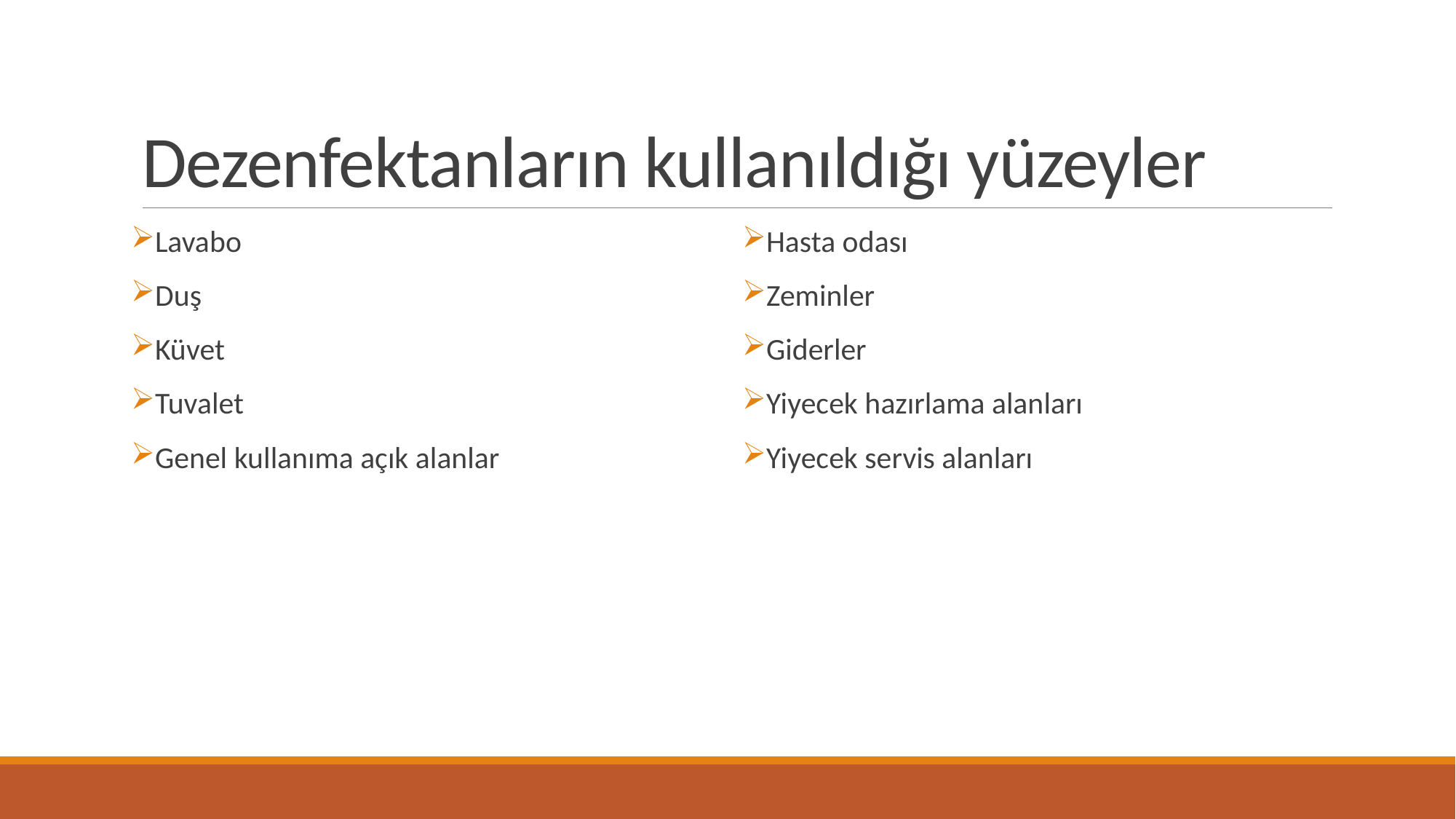

# Dezenfektanların kullanıldığı yüzeyler
Lavabo
Duş
Küvet
Tuvalet
Genel kullanıma açık alanlar

Hasta odası
Zeminler
Giderler
Yiyecek hazırlama alanları
Yiyecek servis alanları